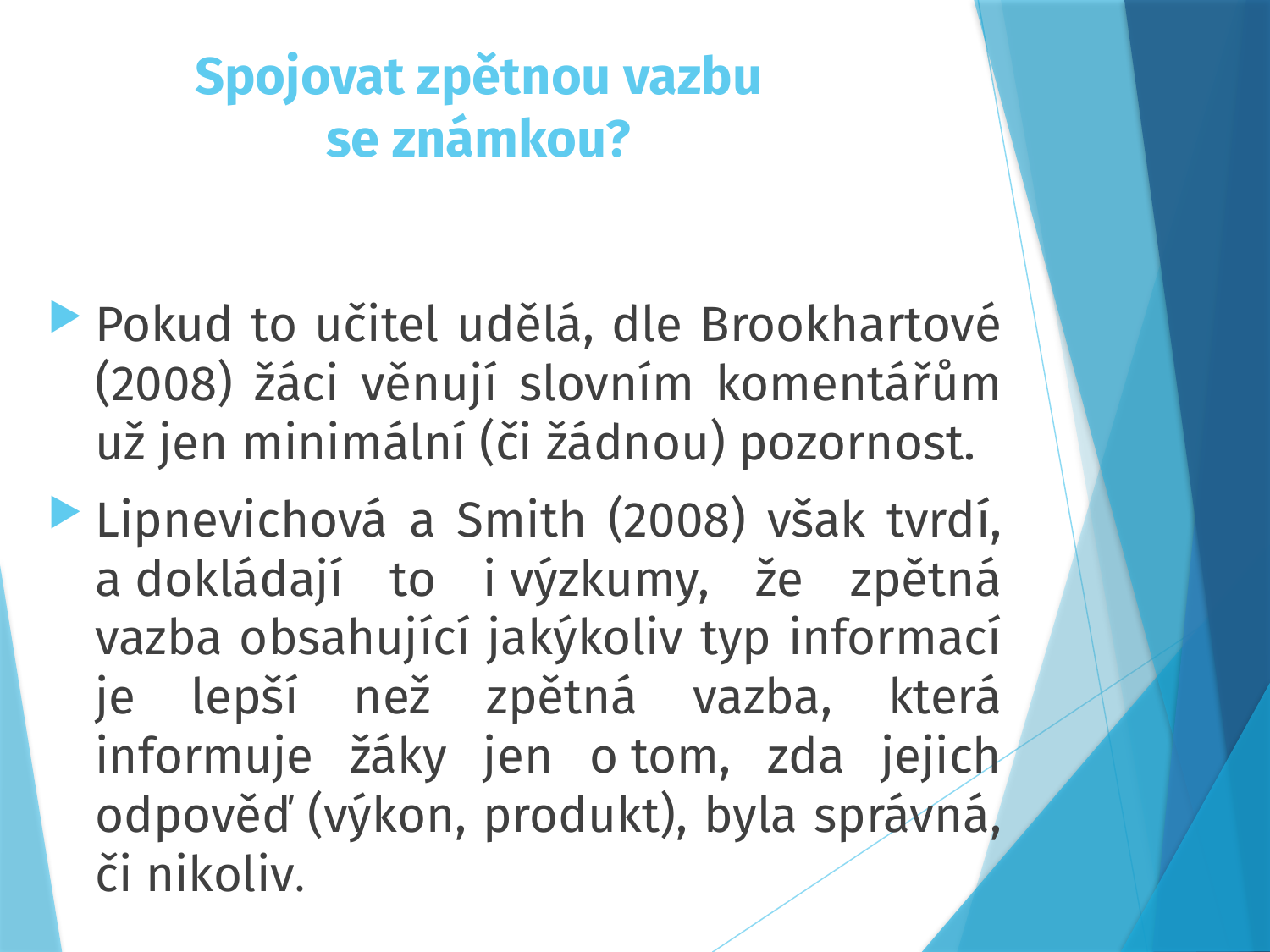

# Spojovat zpětnou vazbu se známkou?
Pokud to učitel udělá, dle Brookhartové (2008) žáci věnují slovním komentářům už jen minimální (či žádnou) pozornost.
Lipnevichová a Smith (2008) však tvrdí, a dokládají to i výzkumy, že zpětná vazba obsahující jakýkoliv typ informací je lepší než zpětná vazba, která informuje žáky jen o tom, zda jejich odpověď (výkon, produkt), byla správná, či nikoliv.